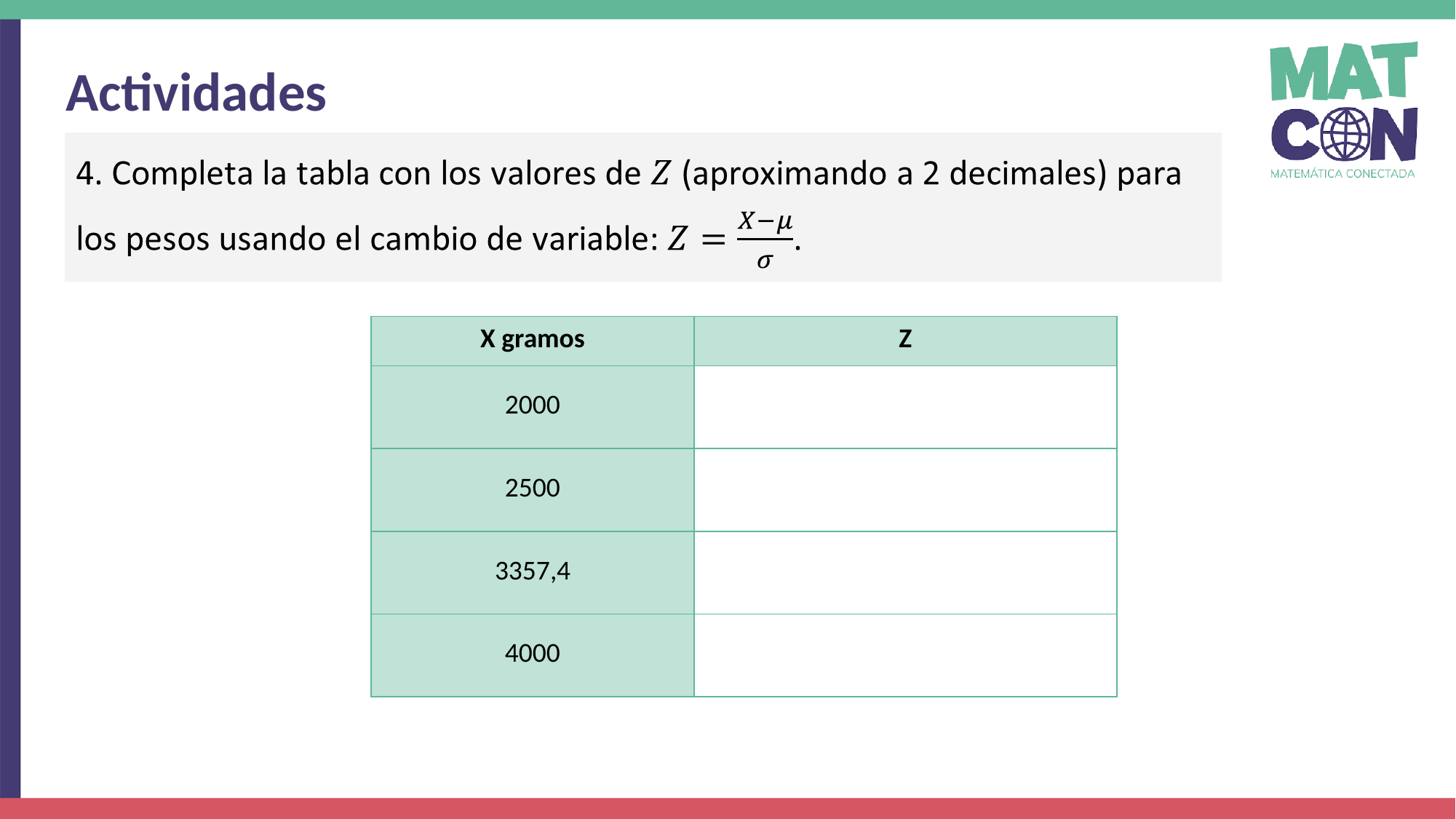

Actividades

| X gramos | Z |
| --- | --- |
| 2000 |  |
| 2500 |  |
| 3357,4 |  |
| 4000 |  |